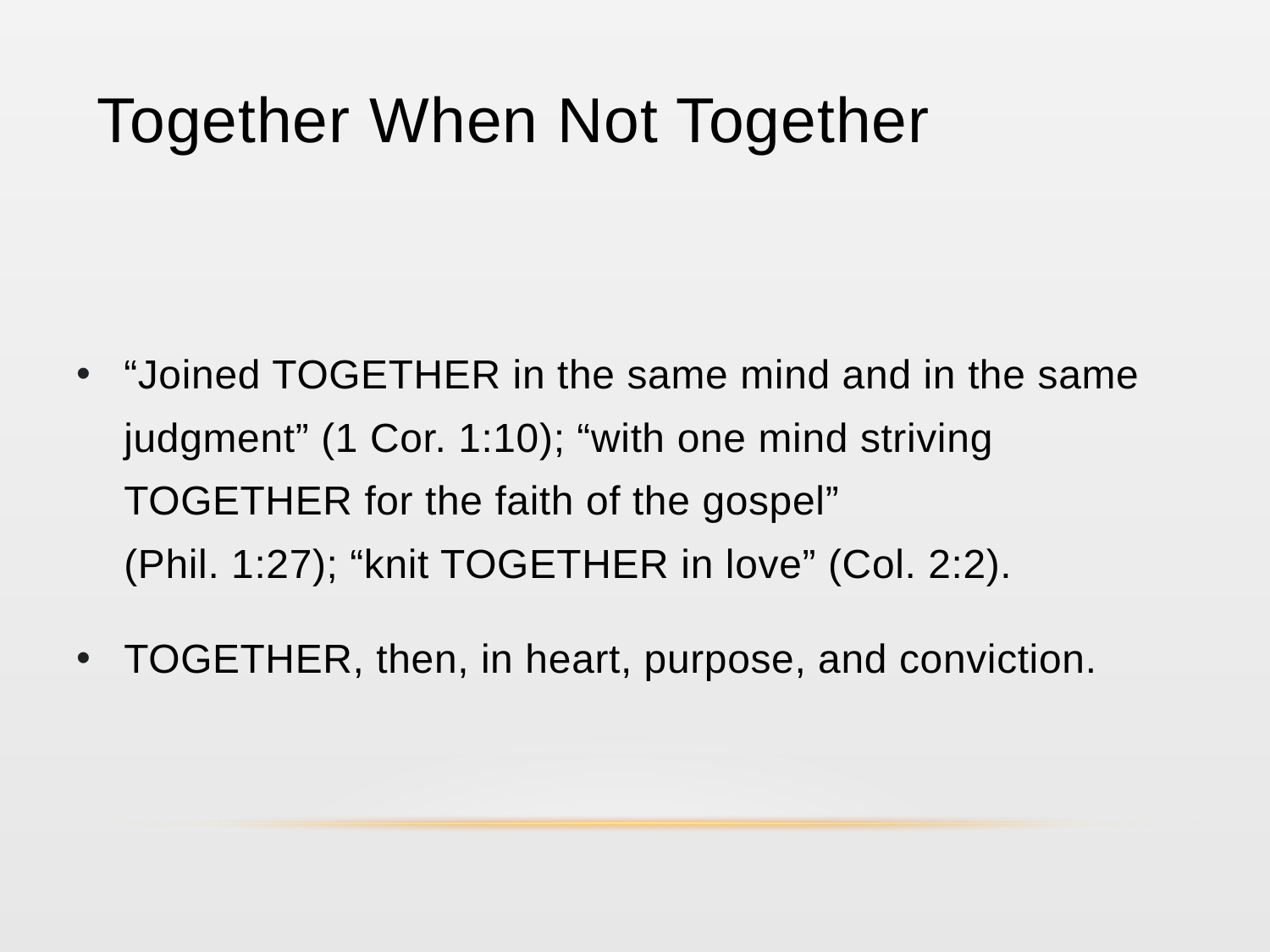

# Together When Not Together
“Joined TOGETHER in the same mind and in the same judgment” (1 Cor. 1:10); “with one mind striving TOGETHER for the faith of the gospel”
(Phil. 1:27); “knit TOGETHER in love” (Col. 2:2).
TOGETHER, then, in heart, purpose, and conviction.